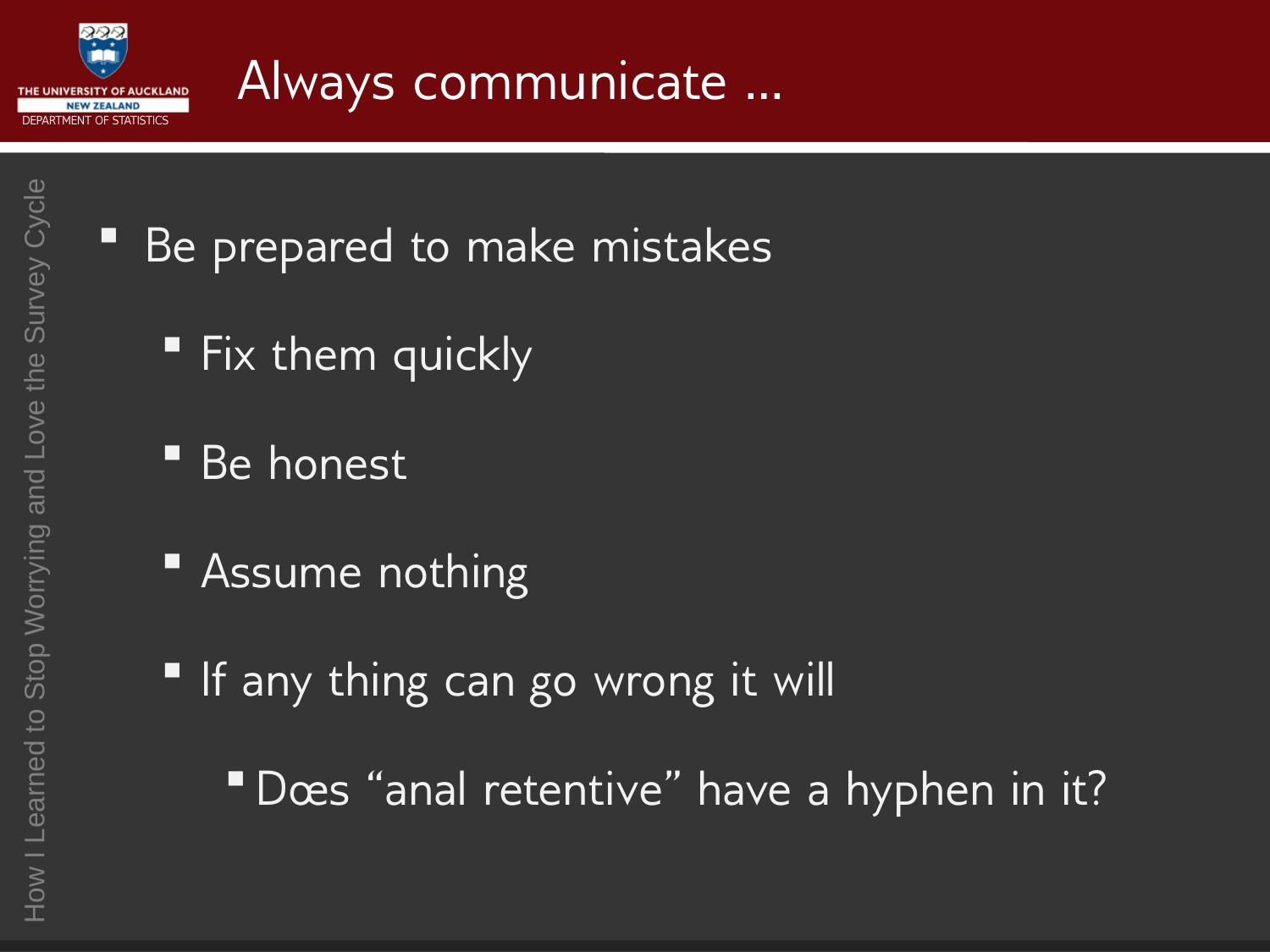

# Always communicate …
Be prepared to make mistakes
Fix them quickly
Be honest
Assume nothing
If any thing can go wrong it will
Does “anal retentive” have a hyphen in it?